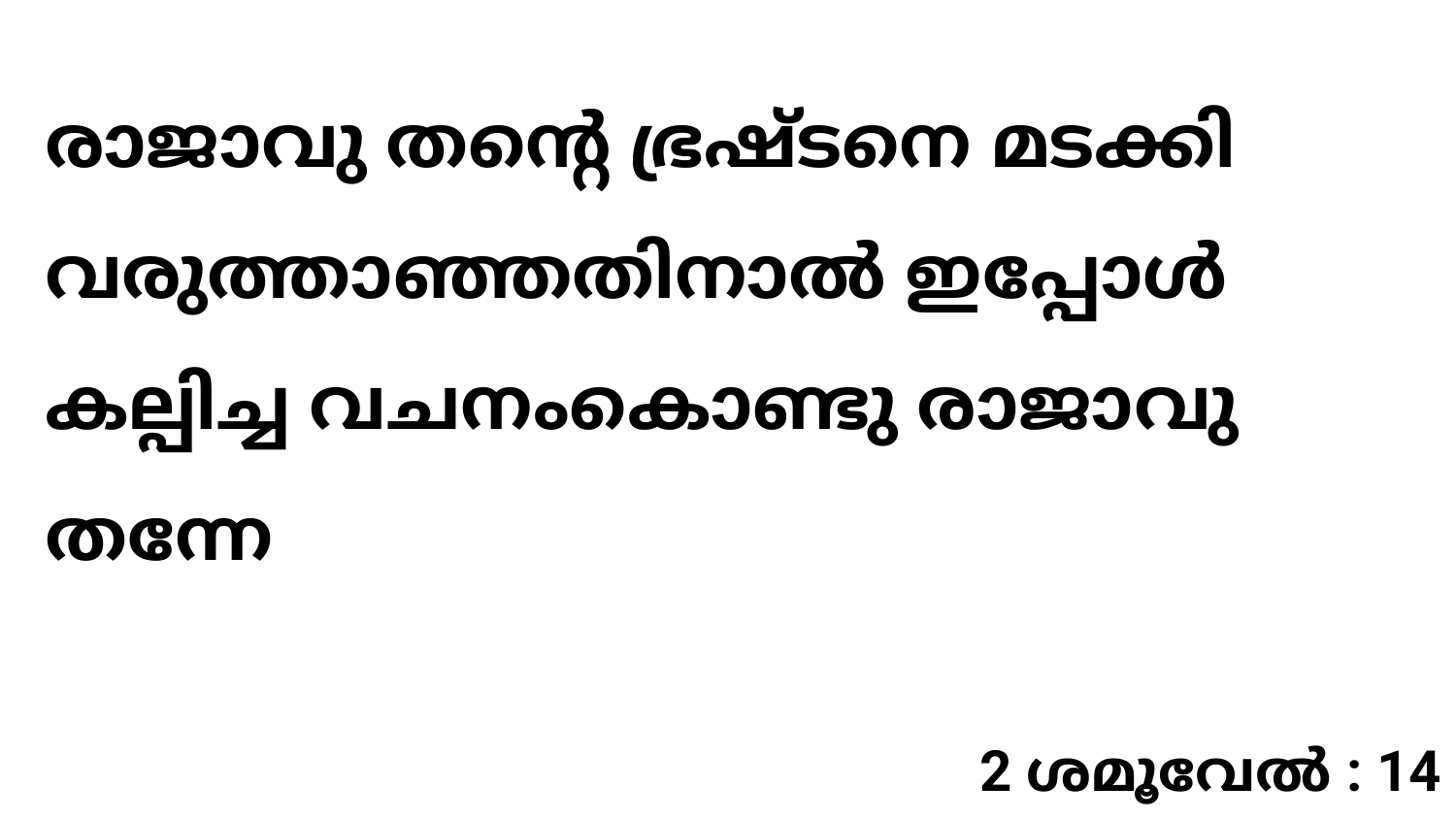

രാജാവു തന്റെ ഭ്രഷ്ടനെ മടക്കി വരുത്താഞ്ഞതിനാൽ ഇപ്പോൾ കല്പിച്ച വചനംകൊണ്ടു രാജാവു തന്നേ
2 ശമൂവേൽ : 14